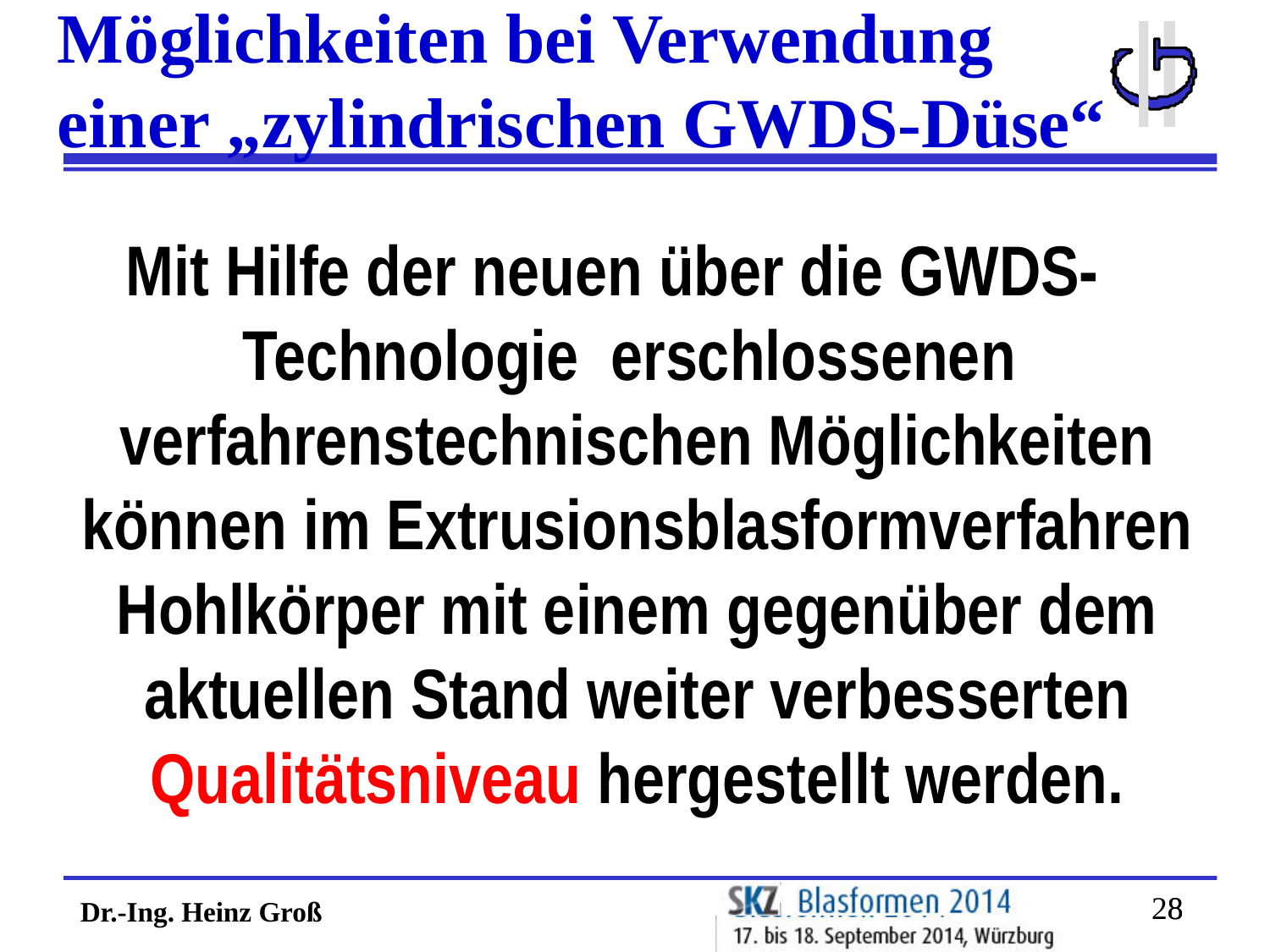

Möglichkeiten bei Verwendung einer „zylindrischen GWDS-Düse“

Mit Hilfe der neuen über die GWDS-Technologie  erschlossenen  verfahrenstechnischen Möglichkeiten können im Extrusionsblasformverfahren Hohlkörper mit einem gegenüber dem aktuellen Stand weiter verbesserten Qualitätsniveau hergestellt werden.